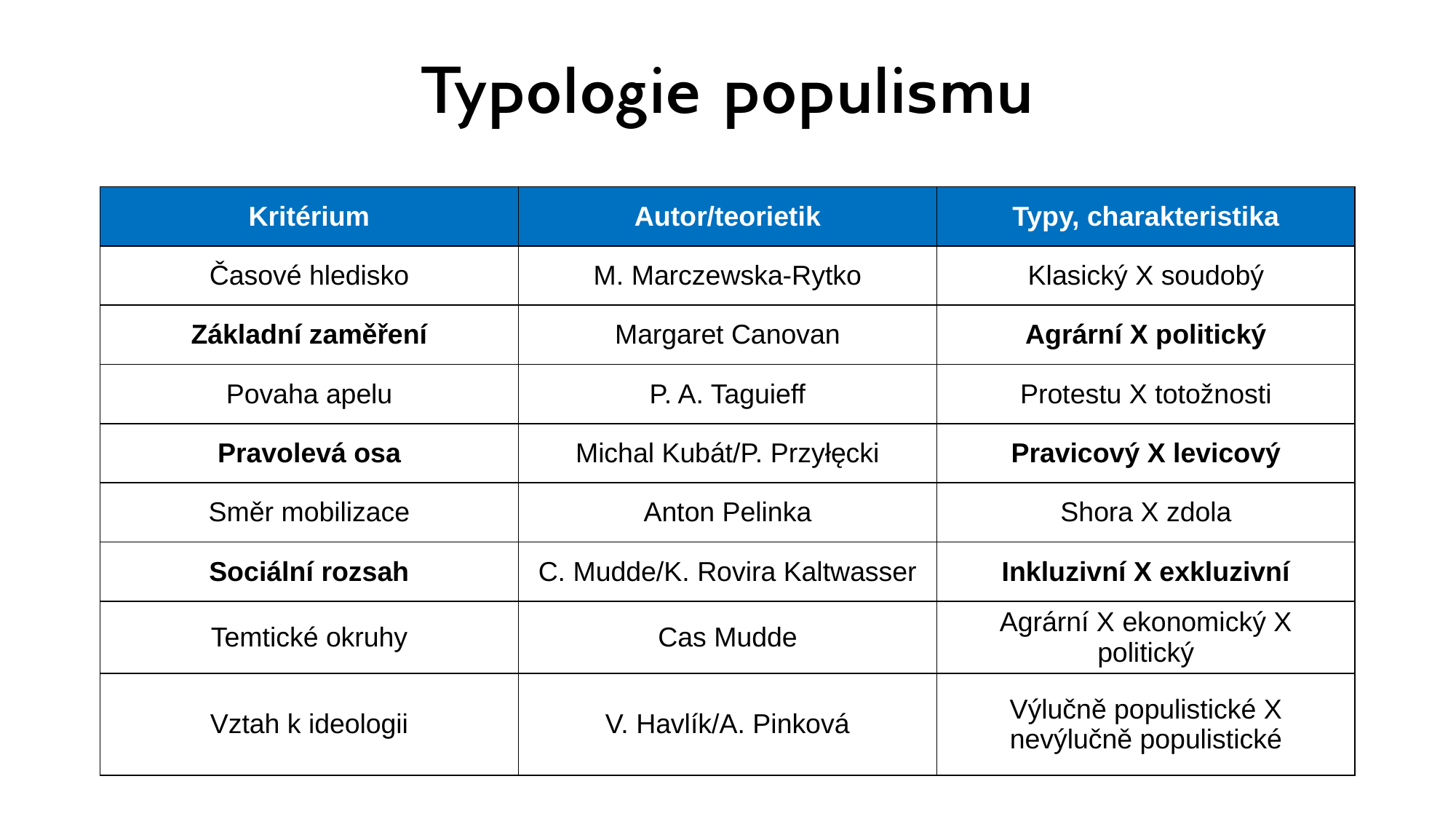

# Typologie populismu
| Kritérium | Autor/teorietik | Typy, charakteristika |
| --- | --- | --- |
| Časové hledisko | M. Marczewska-Rytko | Klasický X soudobý |
| Základní zaměření | Margaret Canovan | Agrární X politický |
| Povaha apelu | P. A. Taguieff | Protestu X totožnosti |
| Pravolevá osa | Michal Kubát/P. Przyłęcki | Pravicový X levicový |
| Směr mobilizace | Anton Pelinka | Shora X zdola |
| Sociální rozsah | C. Mudde/K. Rovira Kaltwasser | Inkluzivní X exkluzivní |
| Temtické okruhy | Cas Mudde | Agrární X ekonomický X politický |
| Vztah k ideologii | V. Havlík/A. Pinková | Výlučně populistické X nevýlučně populistické |